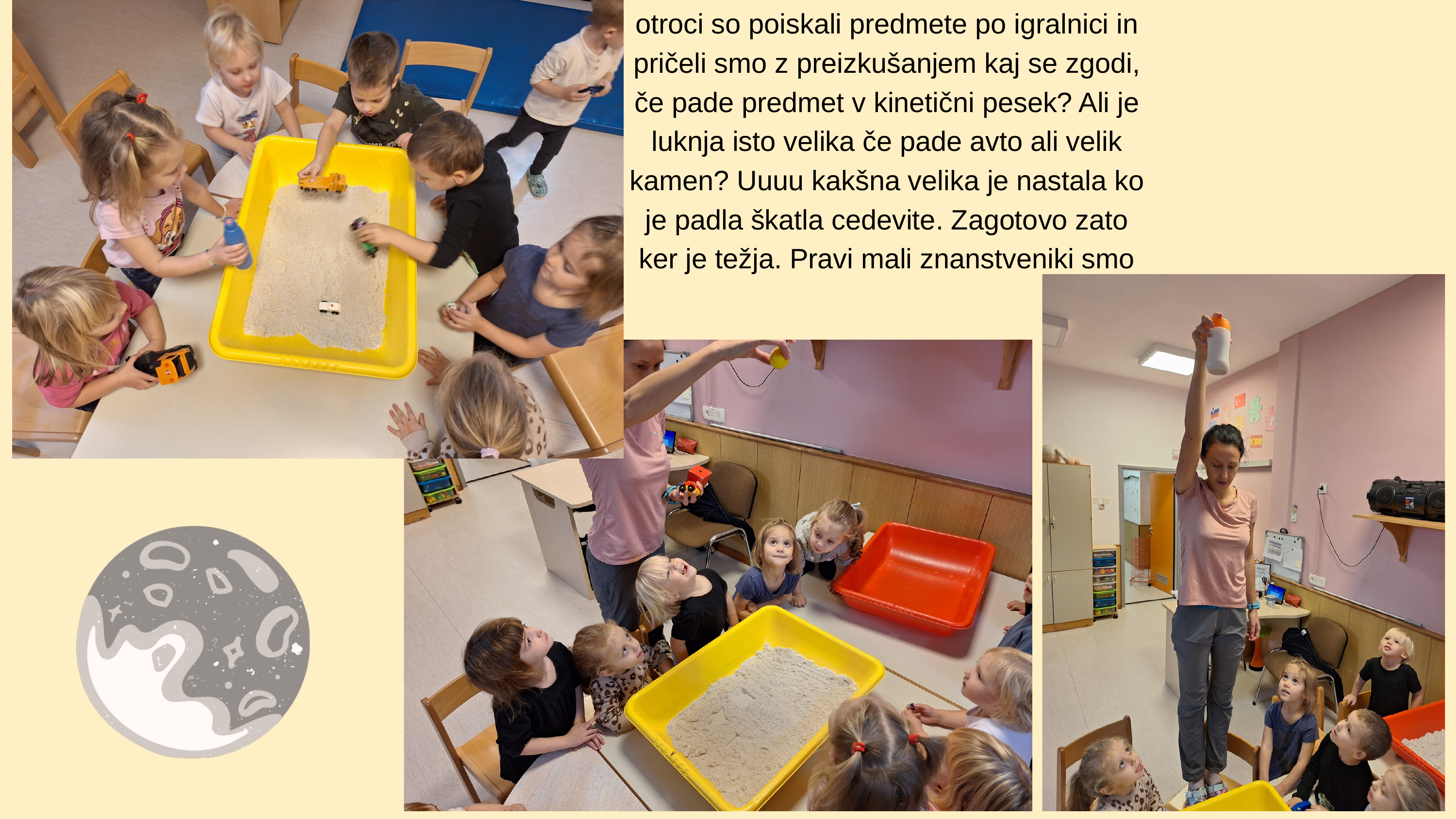

otroci so poiskali predmete po igralnici in pričeli smo z preizkušanjem kaj se zgodi, če pade predmet v kinetični pesek? Ali je luknja isto velika če pade avto ali velik kamen? Uuuu kakšna velika je nastala ko je padla škatla cedevite. Zagotovo zato ker je težja. Pravi mali znanstveniki smo